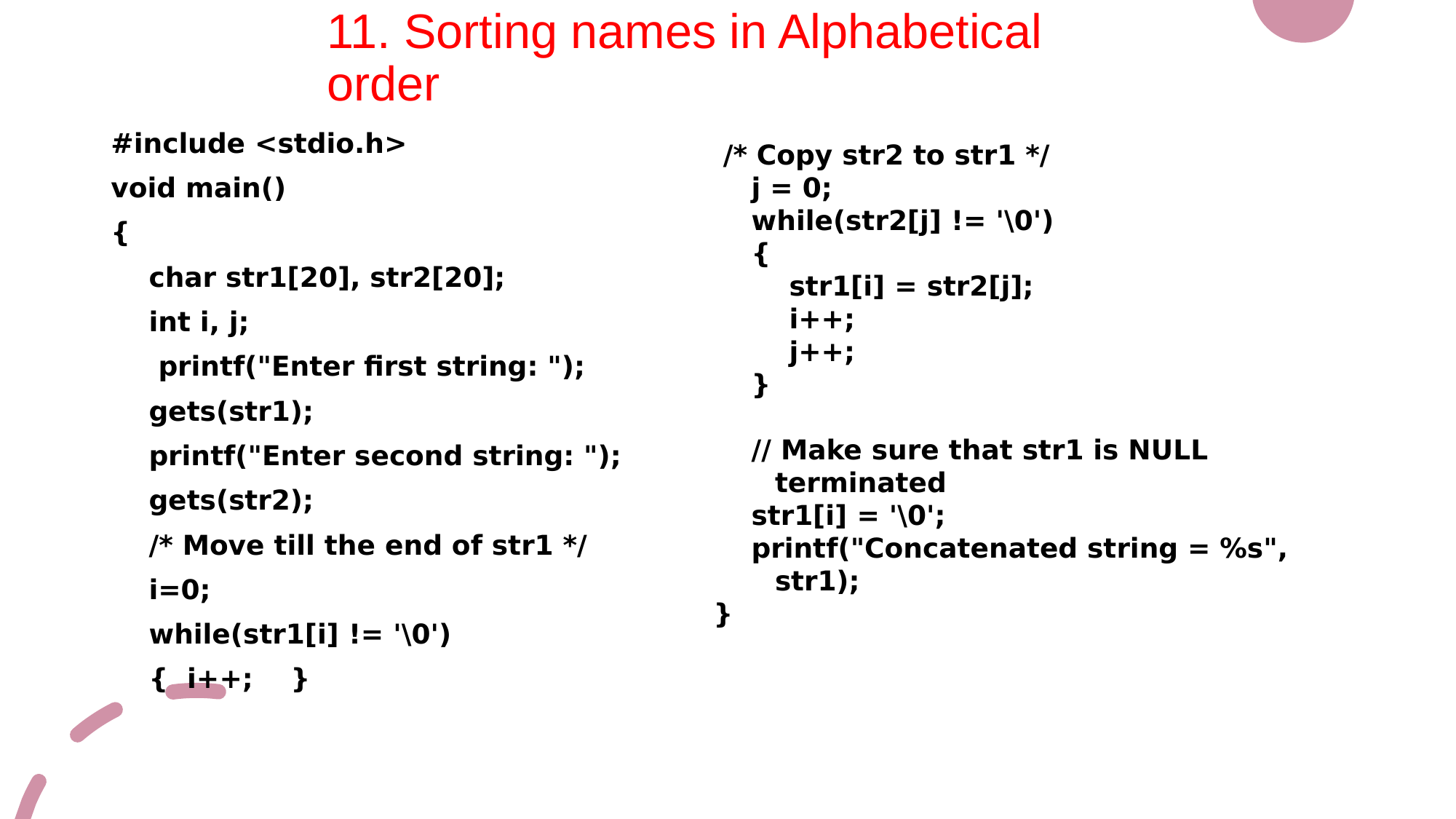

# 11. Sorting names in Alphabetical order
#include <stdio.h>
void main()
{
    char str1[20], str2[20];
    int i, j;
     printf("Enter first string: ");
    gets(str1);
    printf("Enter second string: ");
    gets(str2);
    /* Move till the end of str1 */
    i=0;
    while(str1[i] != '\0')
    {  i++;    }

 /* Copy str2 to str1 */
    j = 0;
    while(str2[j] != '\0')
    {
        str1[i] = str2[j];
        i++;
        j++;
    }

    // Make sure that str1 is NULL terminated
    str1[i] = '\0';
    printf("Concatenated string = %s", str1);
}